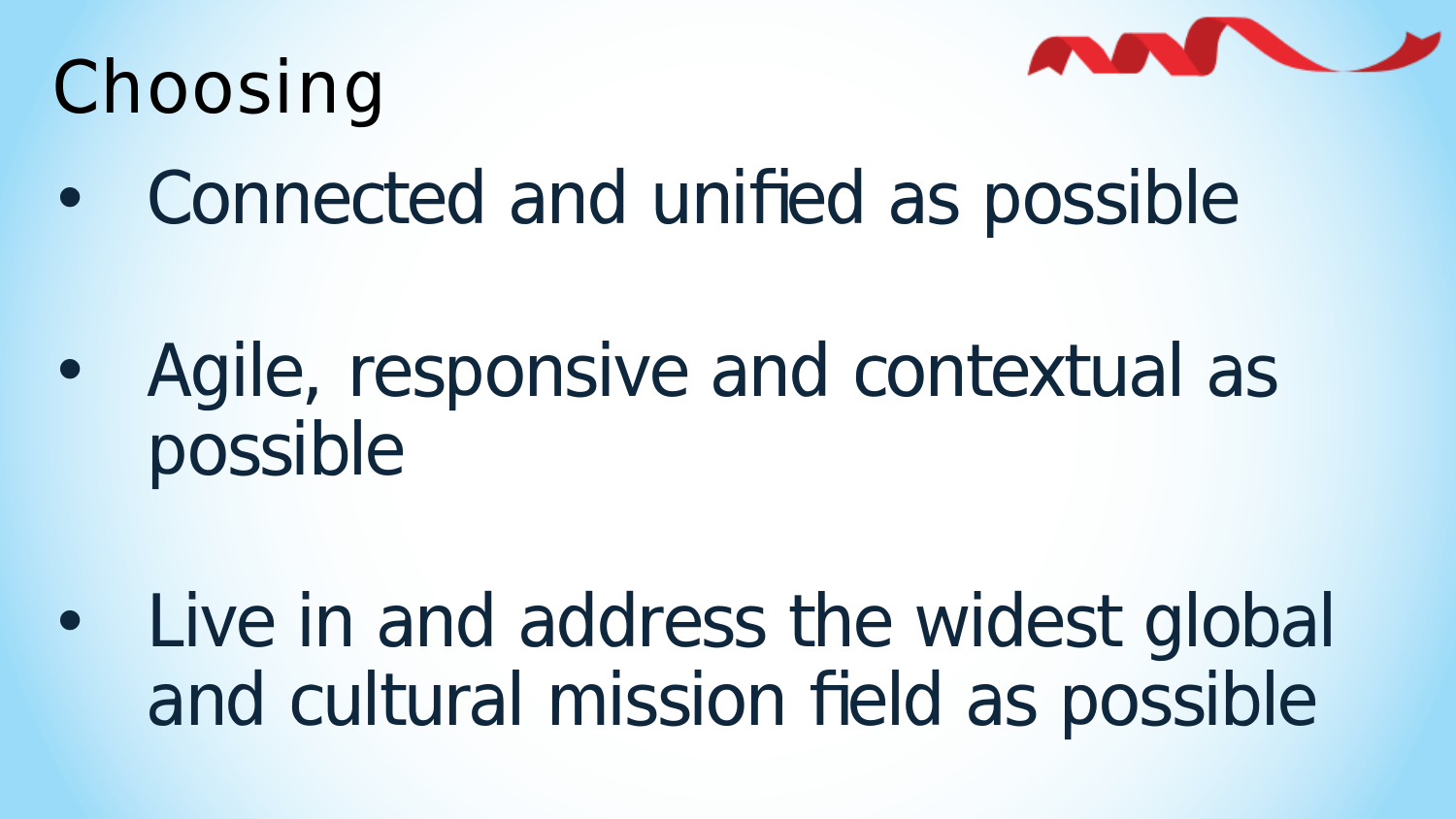

Choosing

Connected and unified as possible

Agile, responsive and contextual as possible

Live in and address the widest global and cultural mission field as possible